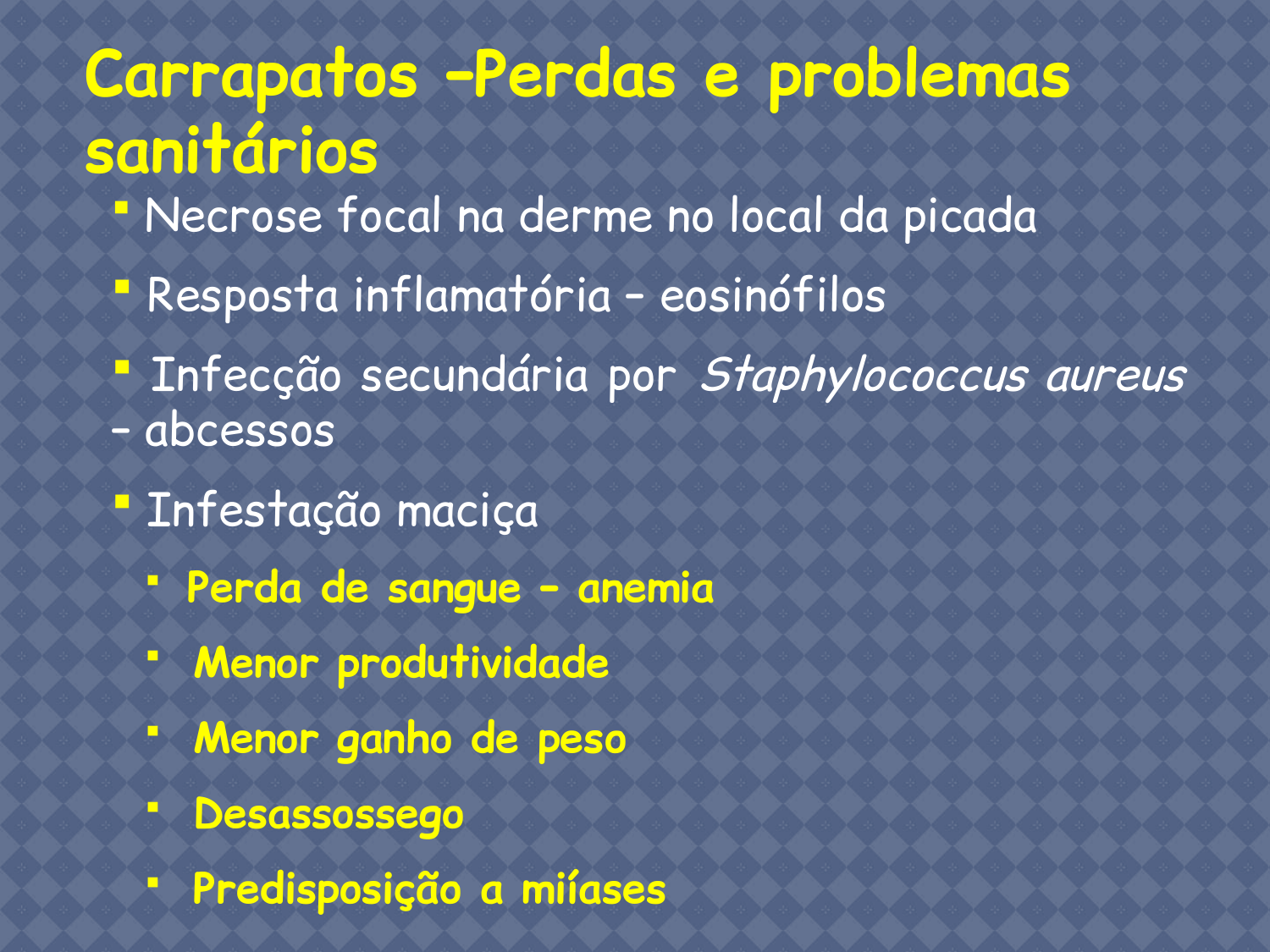

Carrapatos –Perdas e problemas sanitários
 Necrose focal na derme no local da picada
 Resposta inflamatória – eosinófilos
 Infecção secundária por Staphylococcus aureus – abcessos
 Infestação maciça
 Perda de sangue – anemia
 Menor produtividade
 Menor ganho de peso
 Desassossego
 Predisposição a miíases